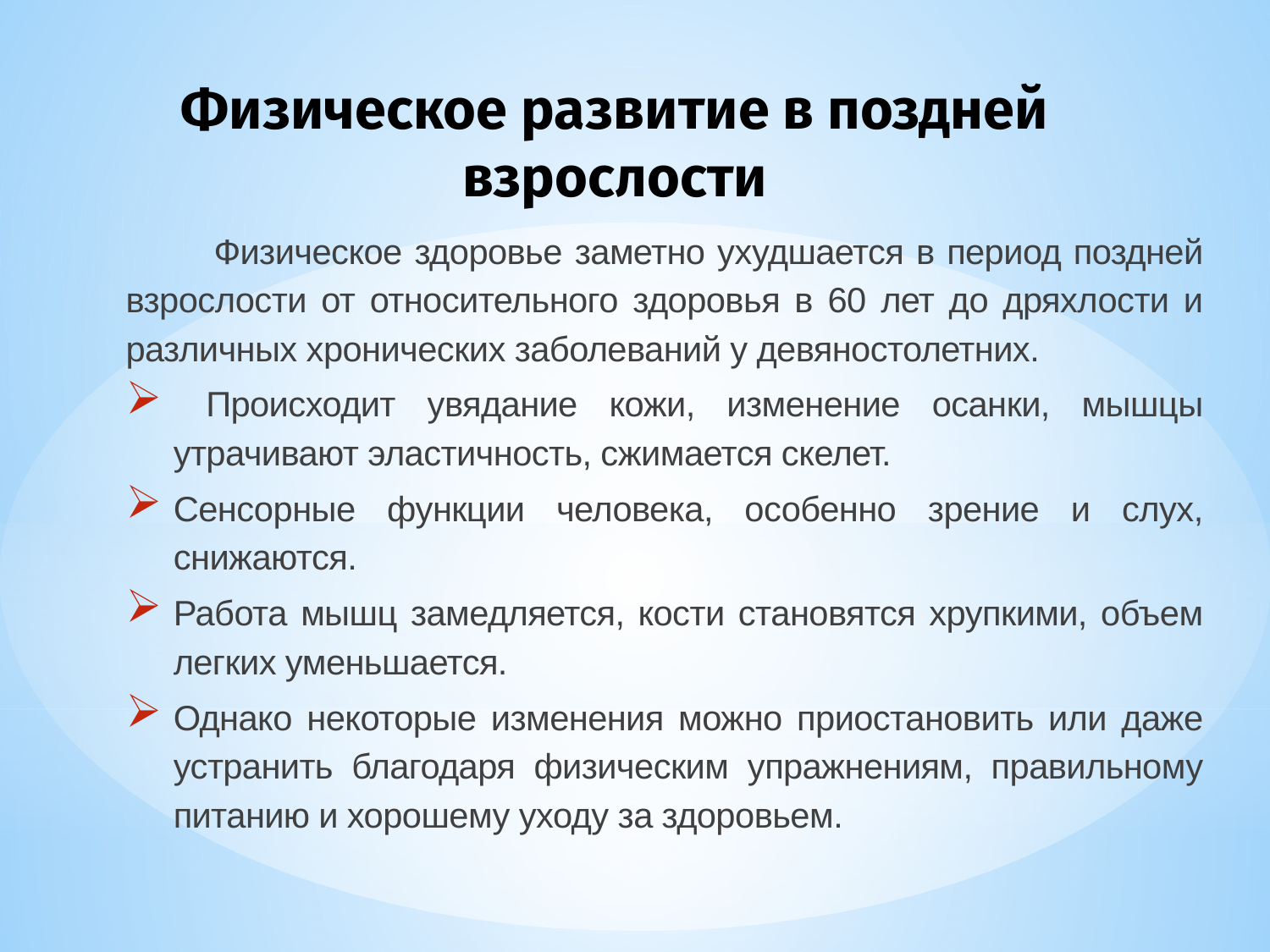

# Физическое развитие в поздней взрослости
       Физическое здоровье заметно ухудшается в период поздней взрослости от относительного здоровья в 60 лет до дряхлости и различных хронических заболеваний у девяностолетних.
 Происходит увядание кожи, изменение осанки, мышцы утрачивают эластичность, сжимается скелет.
Сенсорные функции человека, особенно зрение и слух, снижаются.
Работа мышц замедляется, кости становятся хрупкими, объем легких уменьшается.
Однако некоторые изменения можно приостановить или даже устранить благодаря физическим упражнениям, правильному питанию и хорошему уходу за здоровьем.